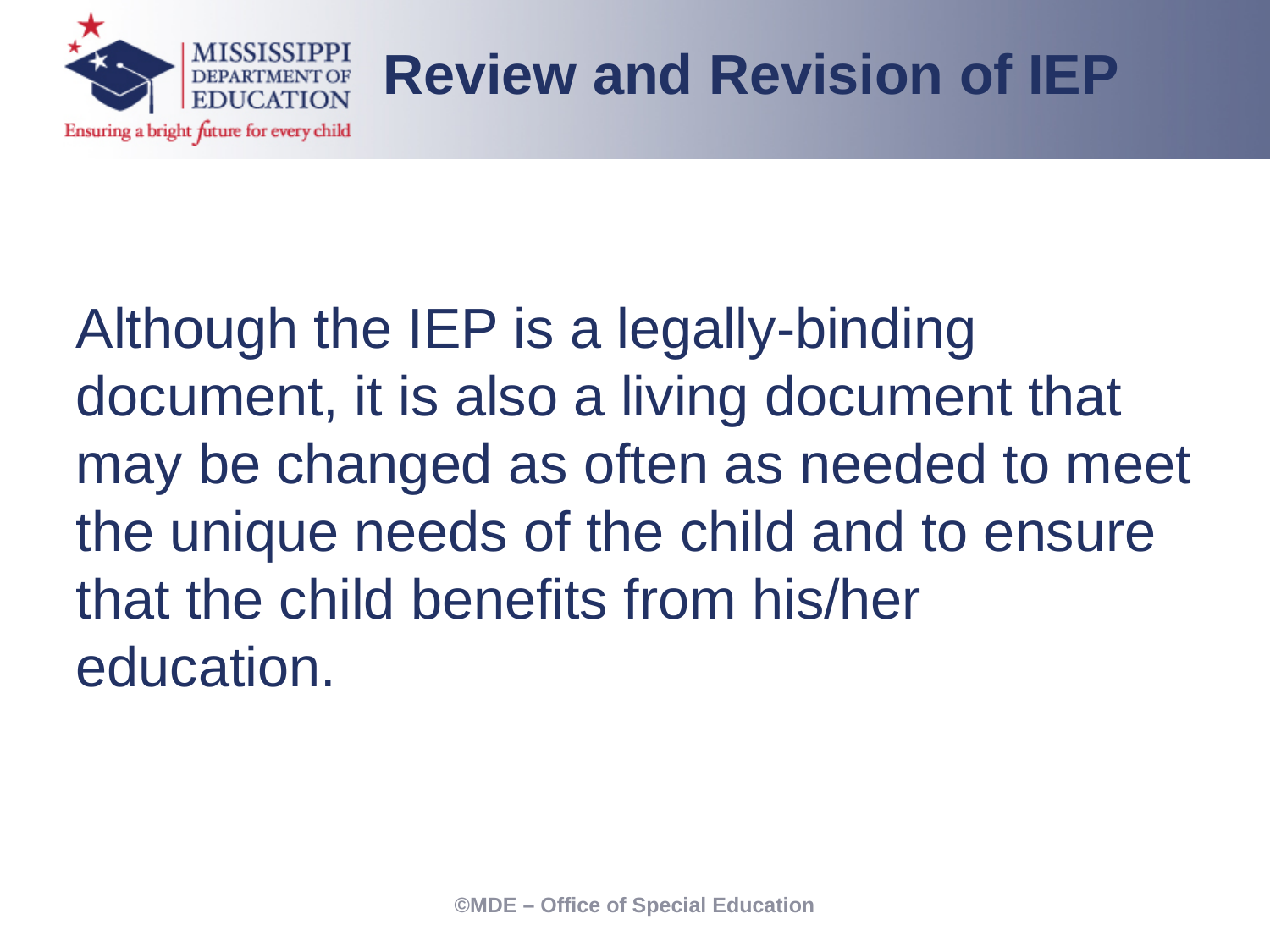

Review and Revision of IEP
Although the IEP is a legally-binding document, it is also a living document that may be changed as often as needed to meet the unique needs of the child and to ensure that the child benefits from his/her education.
©MDE – Office of Special Education